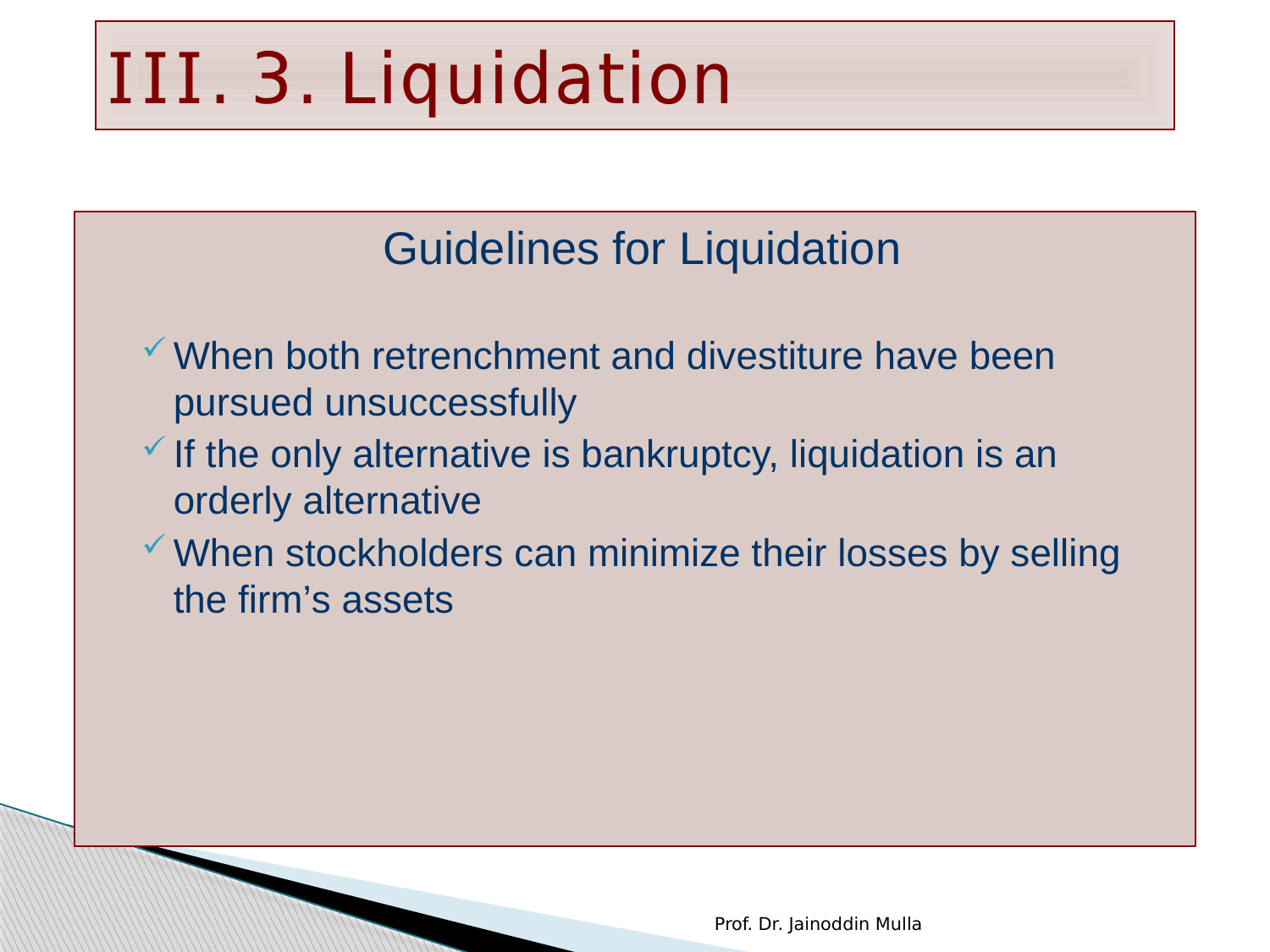

# III. 3. Liquidation
Guidelines for Liquidation

When both retrenchment and divestiture have been pursued unsuccessfully
If the only alternative is bankruptcy, liquidation is an orderly alternative
When stockholders can minimize their losses by selling the firm’s assets
Prof. Dr. Jainoddin Mulla